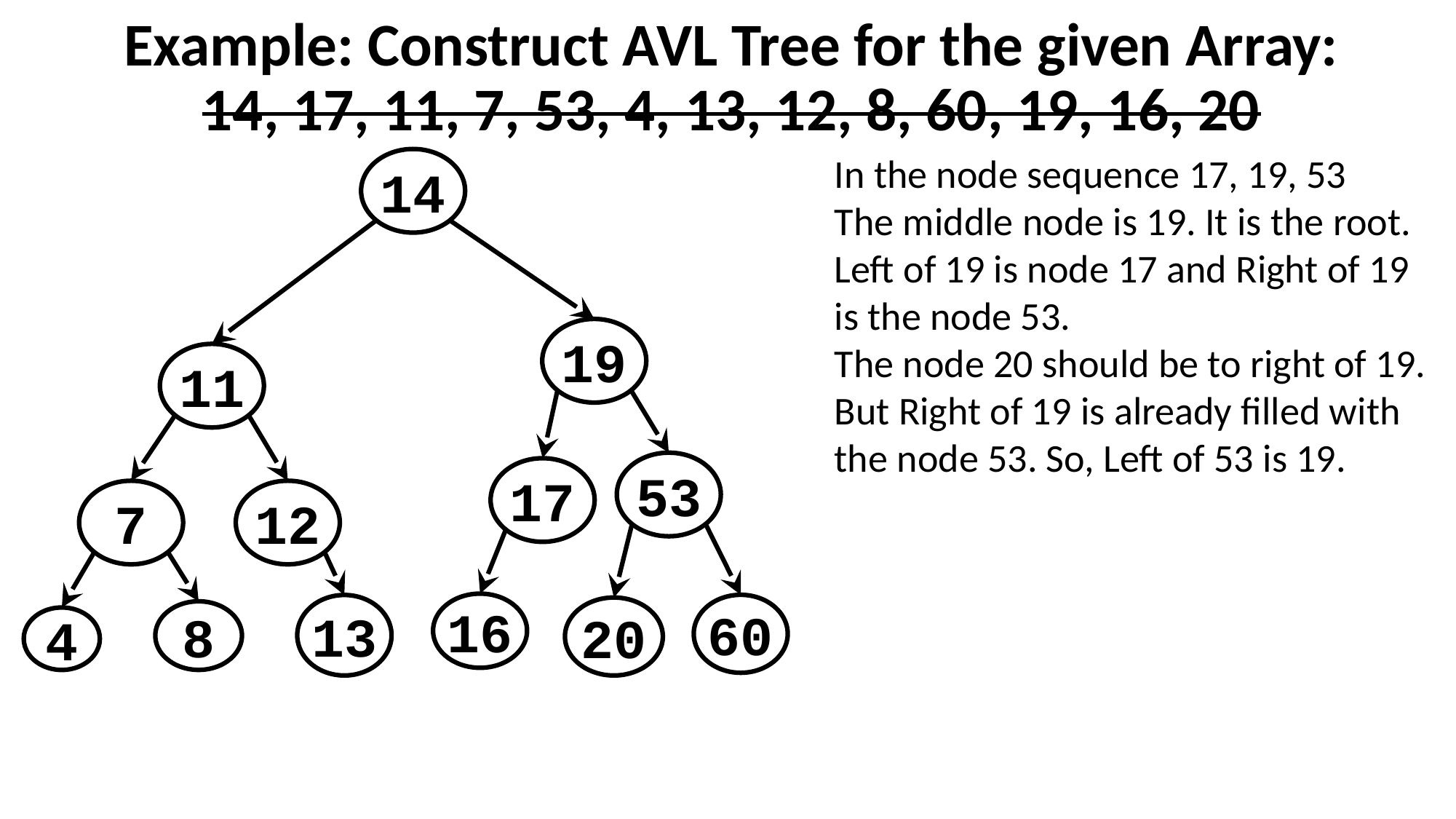

# Example: Construct AVL Tree for the given Array: 14, 17, 11, 7, 53, 4, 13, 12, 8, 60, 19, 16, 20
In the node sequence 17, 19, 53
The middle node is 19. It is the root.
Left of 19 is node 17 and Right of 19 is the node 53.
The node 20 should be to right of 19. But Right of 19 is already filled with the node 53. So, Left of 53 is 19.
14
19
11
53
17
7
12
16
60
13
20
8
4